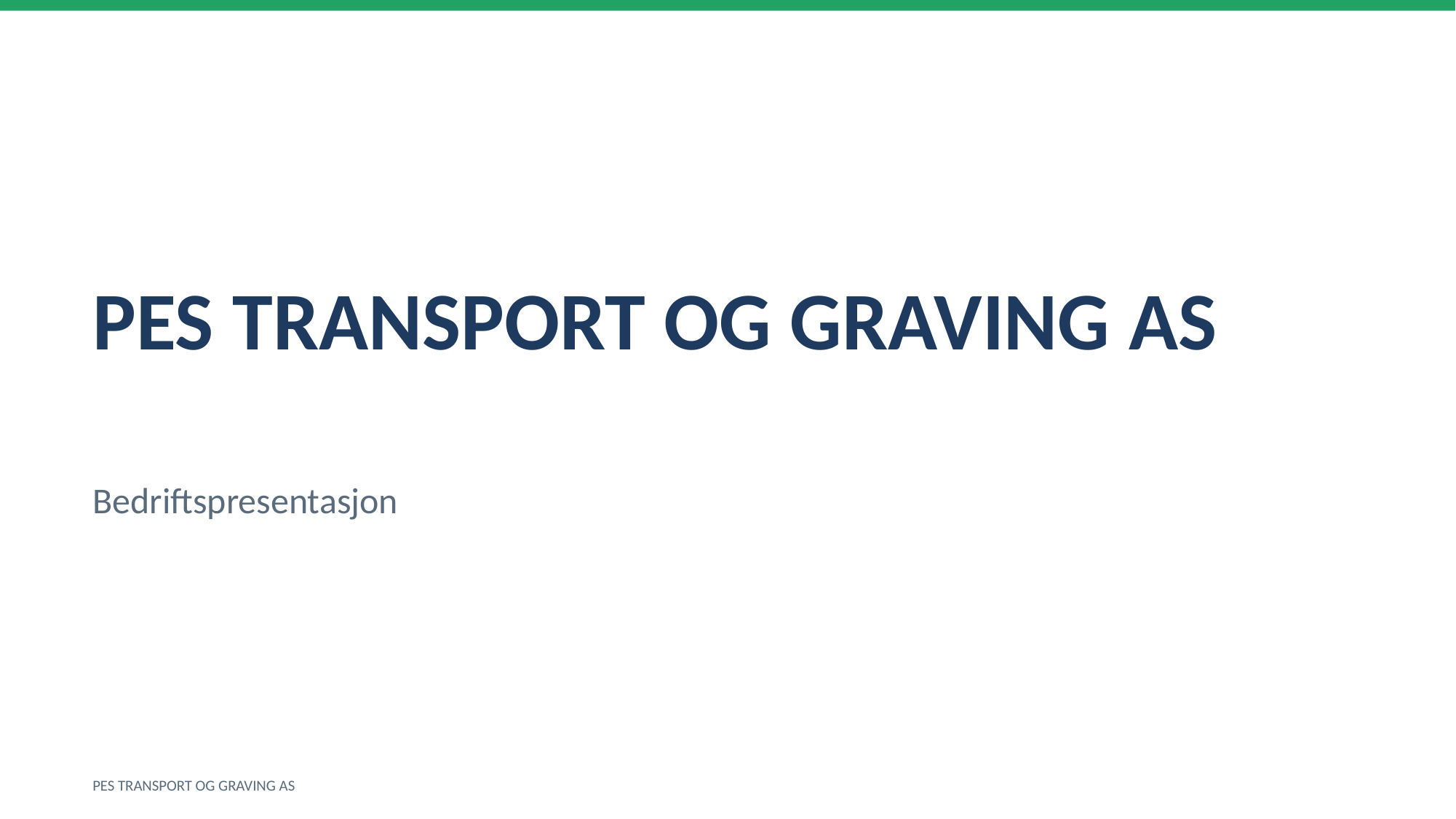

PES TRANSPORT OG GRAVING AS
Bedriftspresentasjon
PES TRANSPORT OG GRAVING AS